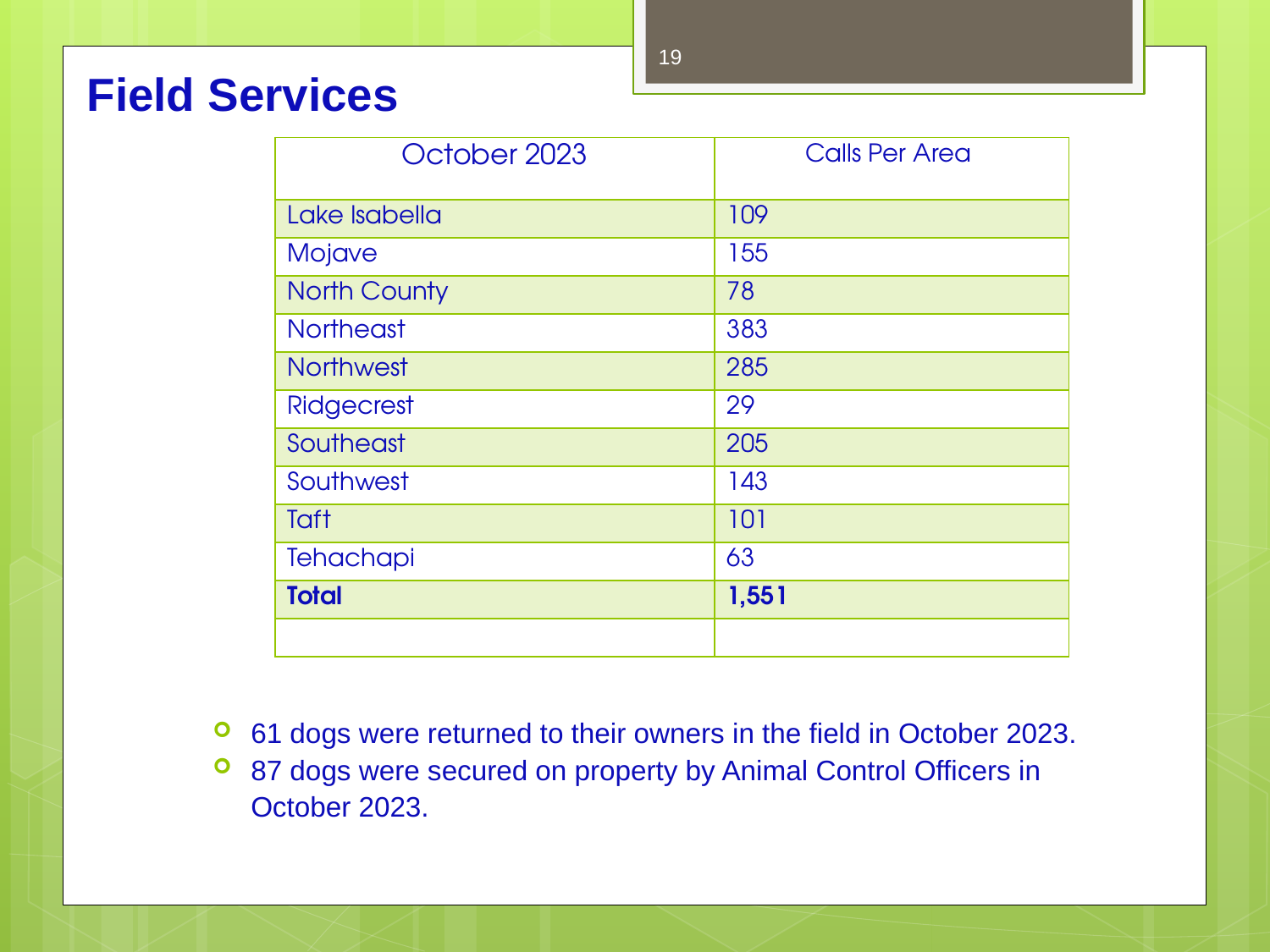

19
# Field Services
| October 2023 | Calls Per Area |
| --- | --- |
| Lake Isabella | 109 |
| Mojave | 155 |
| North County | 78 |
| Northeast | 383 |
| Northwest | 285 |
| Ridgecrest | 29 |
| Southeast | 205 |
| Southwest | 143 |
| Taft | 101 |
| Tehachapi | 63 |
| Total | 1,551 |
|  |  |
61 dogs were returned to their owners in the field in October 2023.
87 dogs were secured on property by Animal Control Officers in October 2023.